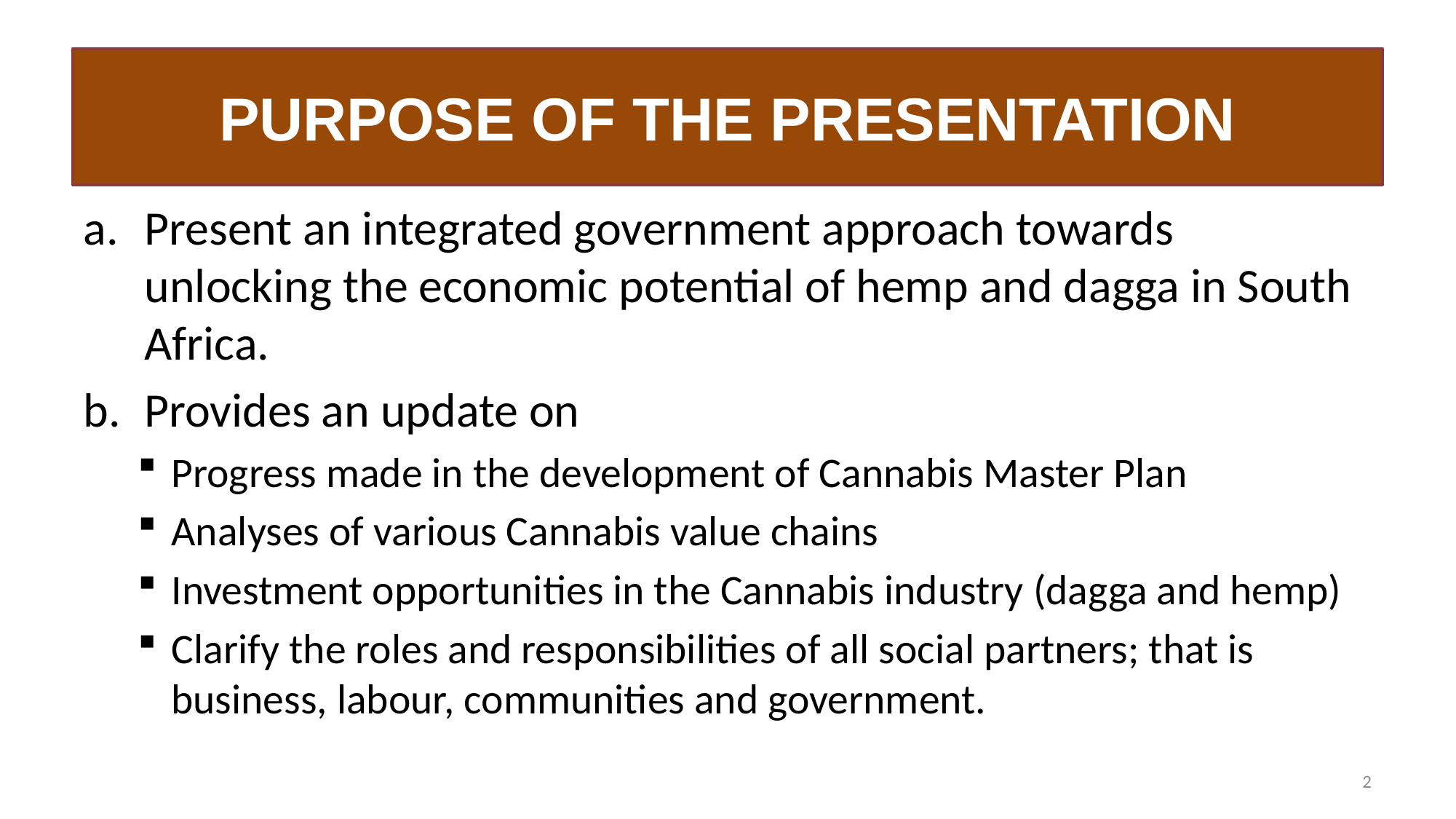

# Purpose
PURPOSE OF THE PRESENTATION
Present an integrated government approach towards unlocking the economic potential of hemp and dagga in South Africa.
Provides an update on
Progress made in the development of Cannabis Master Plan
Analyses of various Cannabis value chains
Investment opportunities in the Cannabis industry (dagga and hemp)
Clarify the roles and responsibilities of all social partners; that is business, labour, communities and government.

2